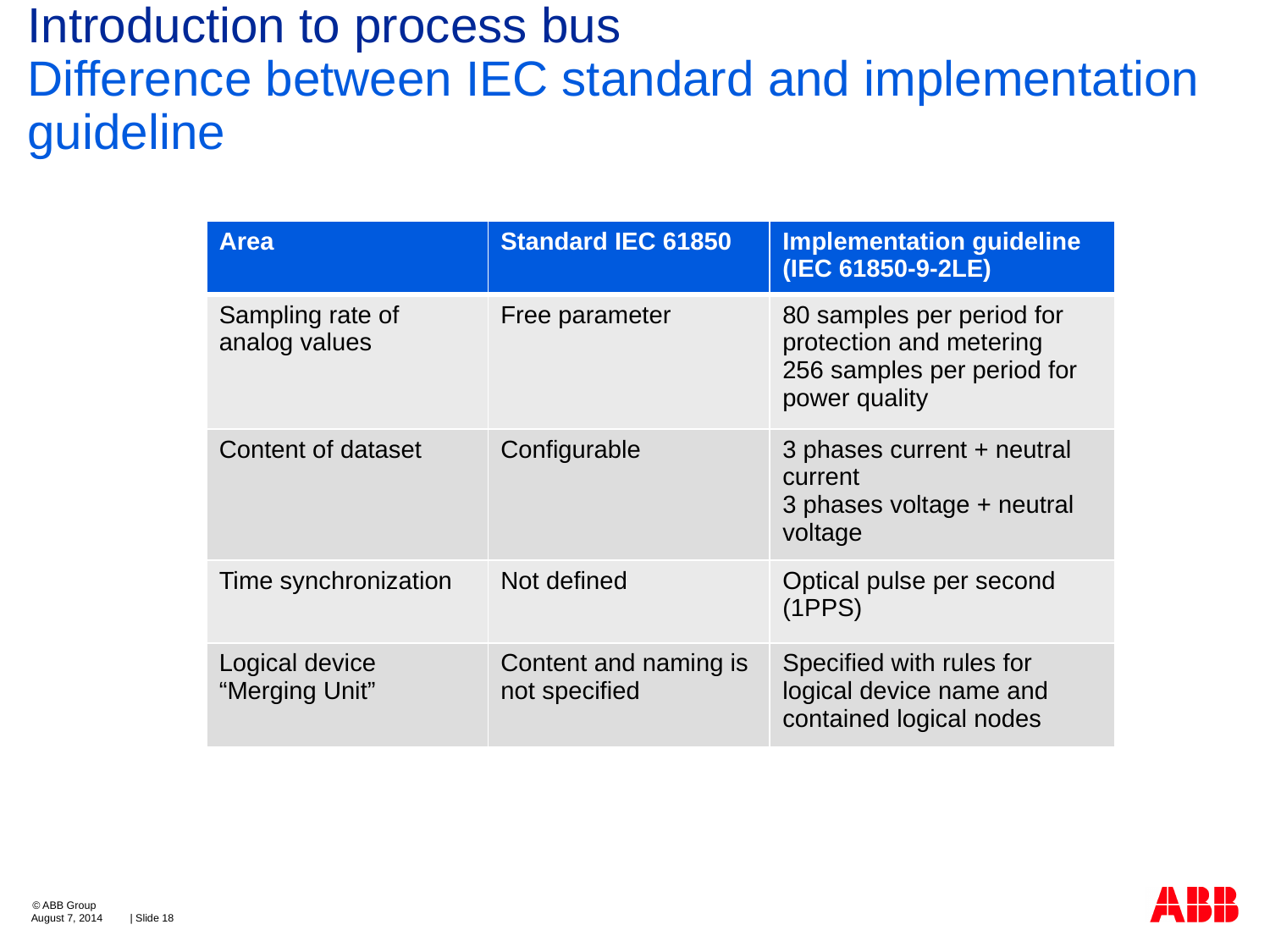

# Introduction to process bus Difference between IEC standard and implementation guideline
| Area | Standard IEC 61850 | Implementation guideline (IEC 61850-9-2LE) |
| --- | --- | --- |
| Sampling rate of analog values | Free parameter | 80 samples per period for protection and metering 256 samples per period for power quality |
| Content of dataset | Configurable | 3 phases current + neutral current 3 phases voltage + neutral voltage |
| Time synchronization | Not defined | Optical pulse per second (1PPS) |
| Logical device “Merging Unit” | Content and naming is not specified | Specified with rules for logical device name and contained logical nodes |
August 7, 2014
| Slide 18